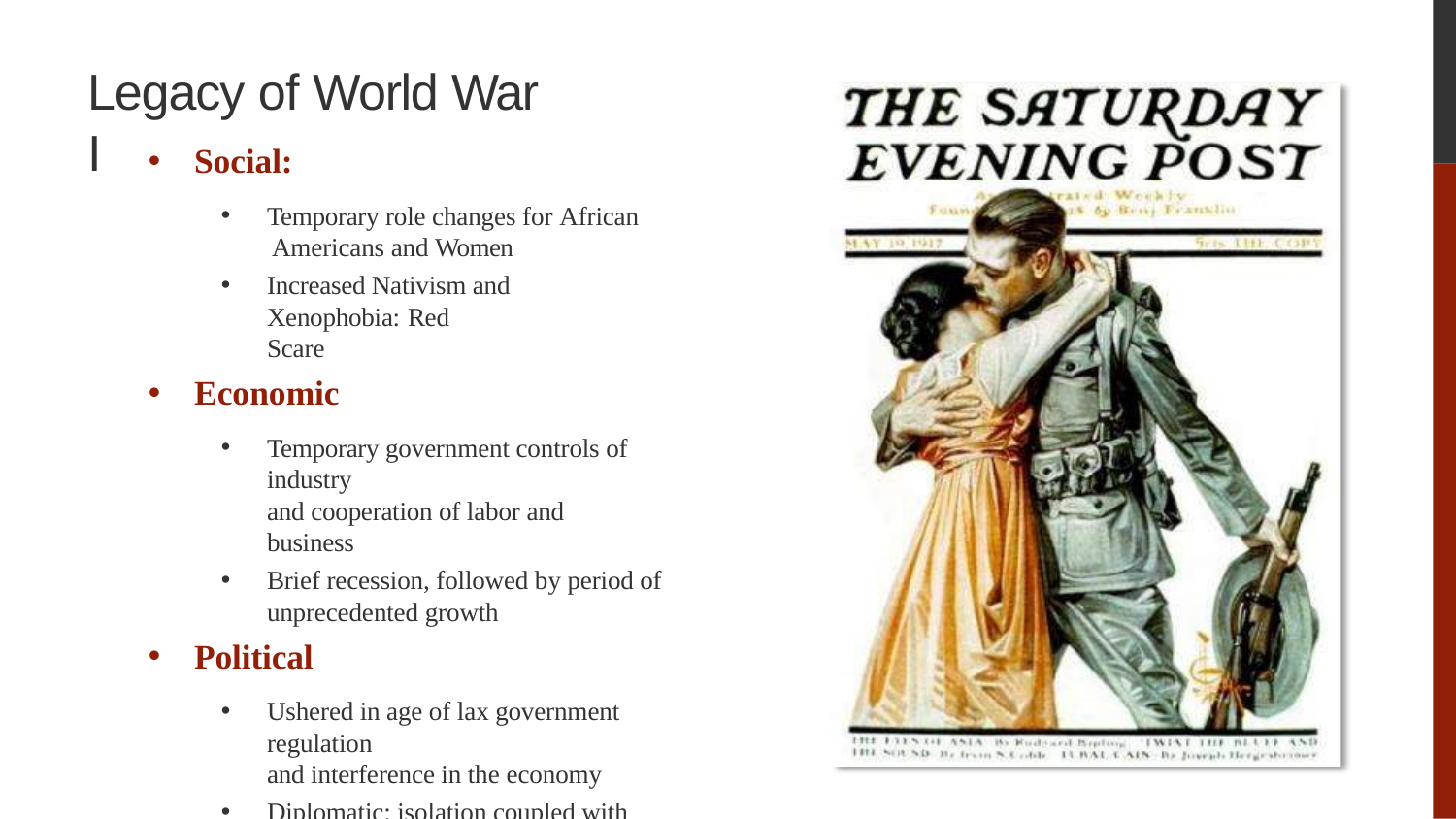

# Legacy of World War I

Social:
Temporary role changes for African  Americans and Women
Increased Nativism and Xenophobia: Red
Scare
Economic
Temporary government controls of industry
and cooperation of labor and business
Brief recession, followed by period of  unprecedented growth
Political
Ushered in age of lax government regulation
and interference in the economy
Diplomatic: isolation coupled with  disarmament policies and intervention in  Latin America